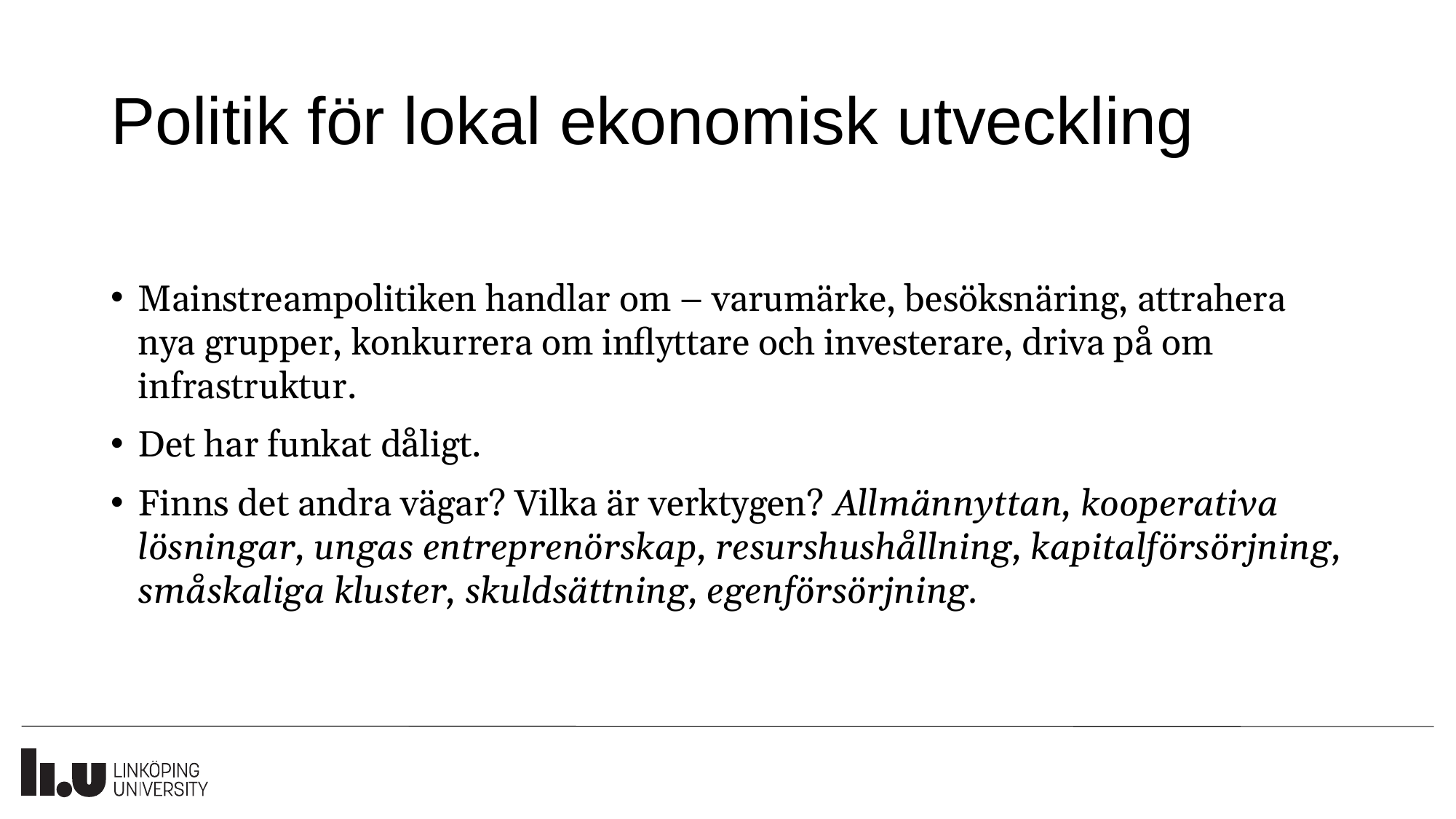

# Politik för lokal ekonomisk utveckling
Mainstreampolitiken handlar om – varumärke, besöksnäring, attrahera nya grupper, konkurrera om inflyttare och investerare, driva på om infrastruktur.
Det har funkat dåligt.
Finns det andra vägar? Vilka är verktygen? Allmännyttan, kooperativa lösningar, ungas entreprenörskap, resurshushållning, kapitalförsörjning, småskaliga kluster, skuldsättning, egenförsörjning.